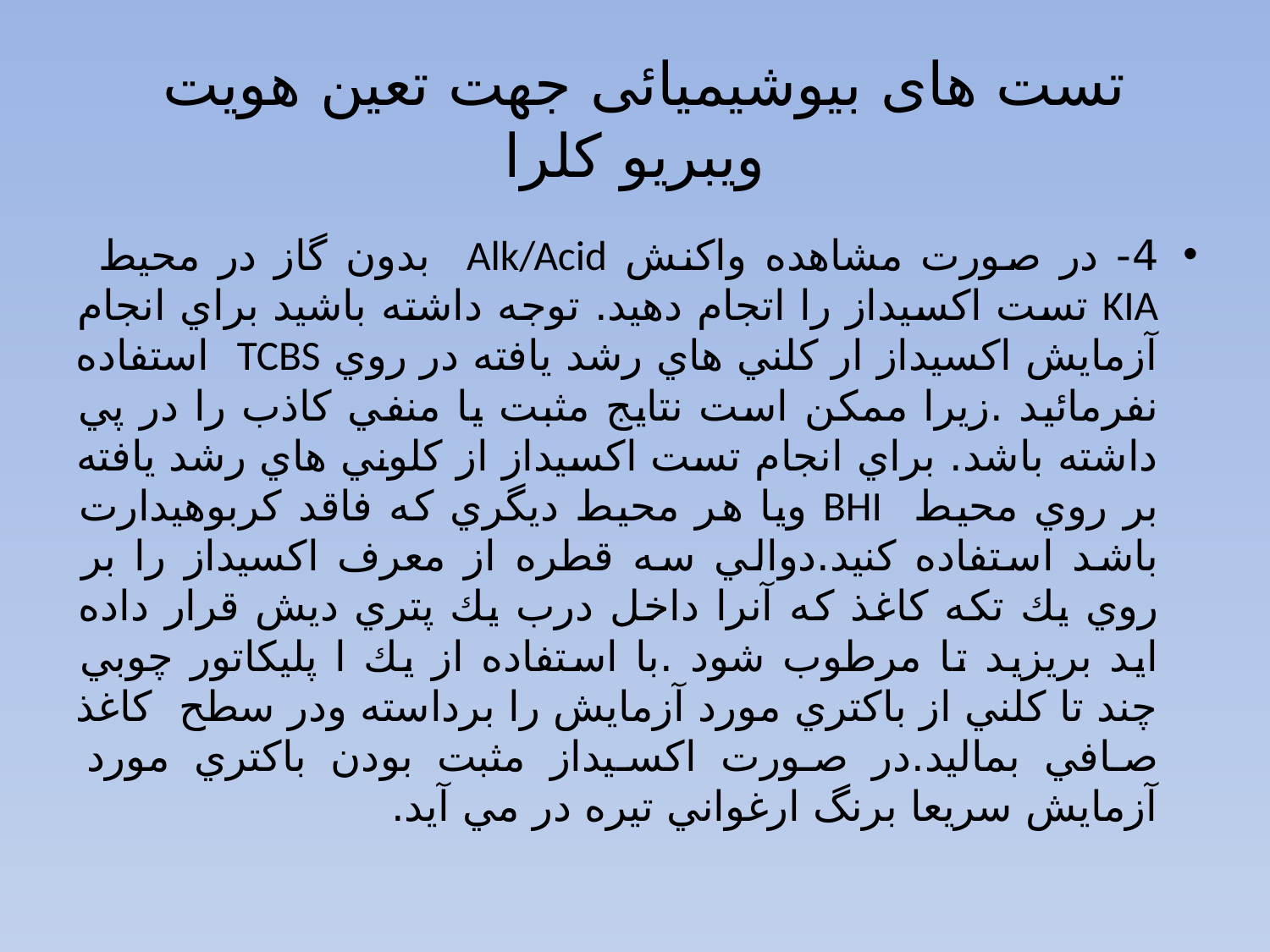

# تست های بیوشیمیائی جهت تعین هویت ویبریو کلرا
4- در صورت مشاهده واكنش Alk/Acid  بدون گاز در محيط  KIA تست اكسيداز را اتجام دهيد. توجه داشته باشيد براي انجام آزمايش اكسيداز ار كلني هاي رشد يافته در روي TCBS  استفاده نفرمائيد .زيرا ممكن است نتايج مثبت يا منفي كاذب را در پي داشته باشد. براي انجام تست اكسيداز از كلوني هاي رشد يافته بر روي محيط  BHI ويا هر محيط ديگري كه فاقد كربوهيدارت باشد استفاده كنيد.دوالي سه قطره از معرف اكسيداز را بر روي يك تكه كاغذ كه آنرا داخل درب يك پتري ديش قرار داده ايد بريزيد تا مرطوب شود .با استفاده از يك ا پليكاتور چوبي چند تا كلني از باكتري مورد آزمايش را برداسته ودر سطح  كاغذ صافي بماليد.در صورت اكسيداز مثبت بودن باكتري مورد آزمايش سريعا برنگ ارغواني تيره در مي آيد.